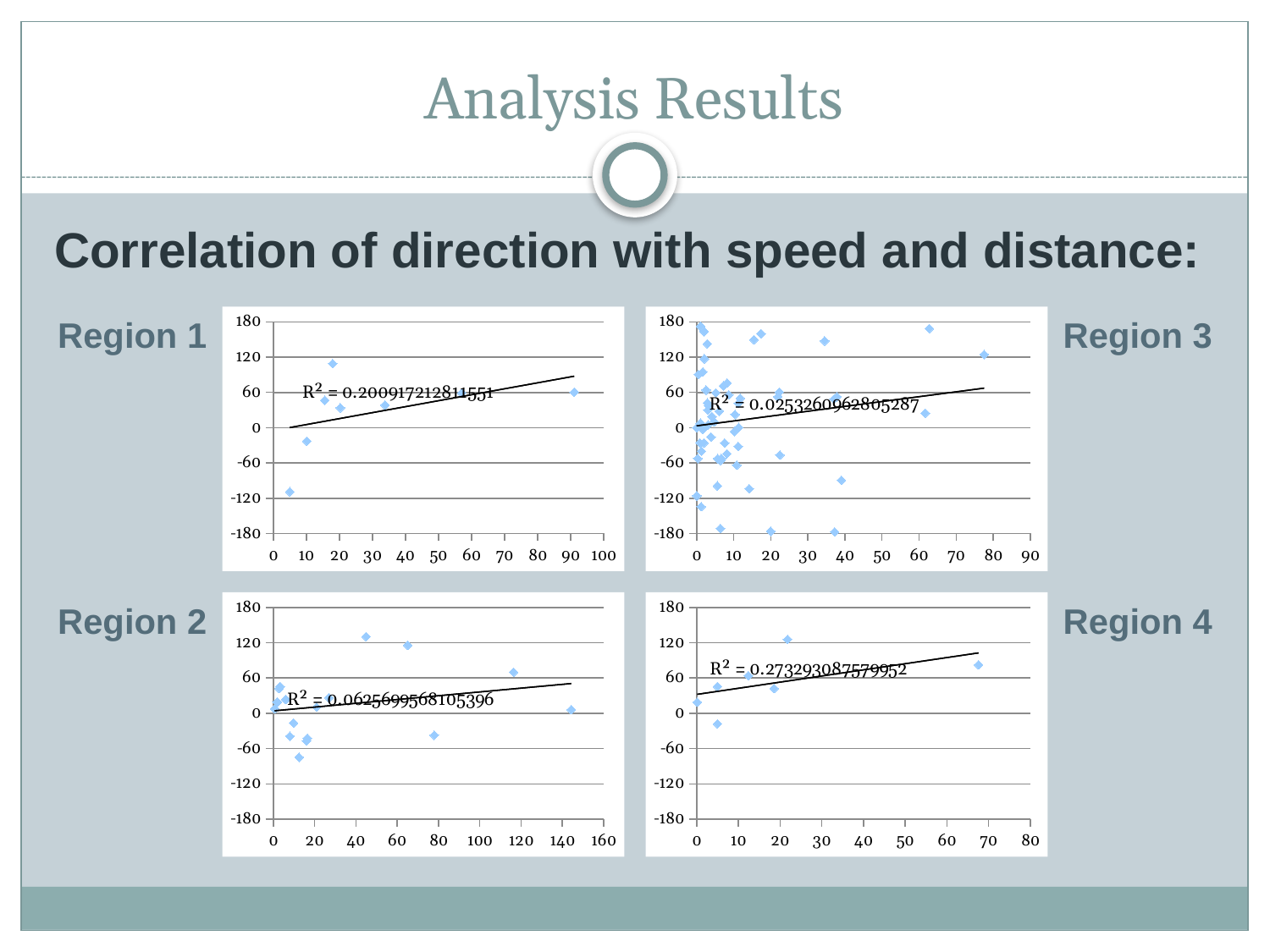

# Analysis Results
Correlation of direction with speed and distance:

Region 1

### Chart

| Category |  |
|---|---|

### Chart

| Category |  |
|---|---|
Region 3
Region 2

### Chart

| Category |  |
|---|---|

### Chart

| Category |  |
|---|---|
Region 4